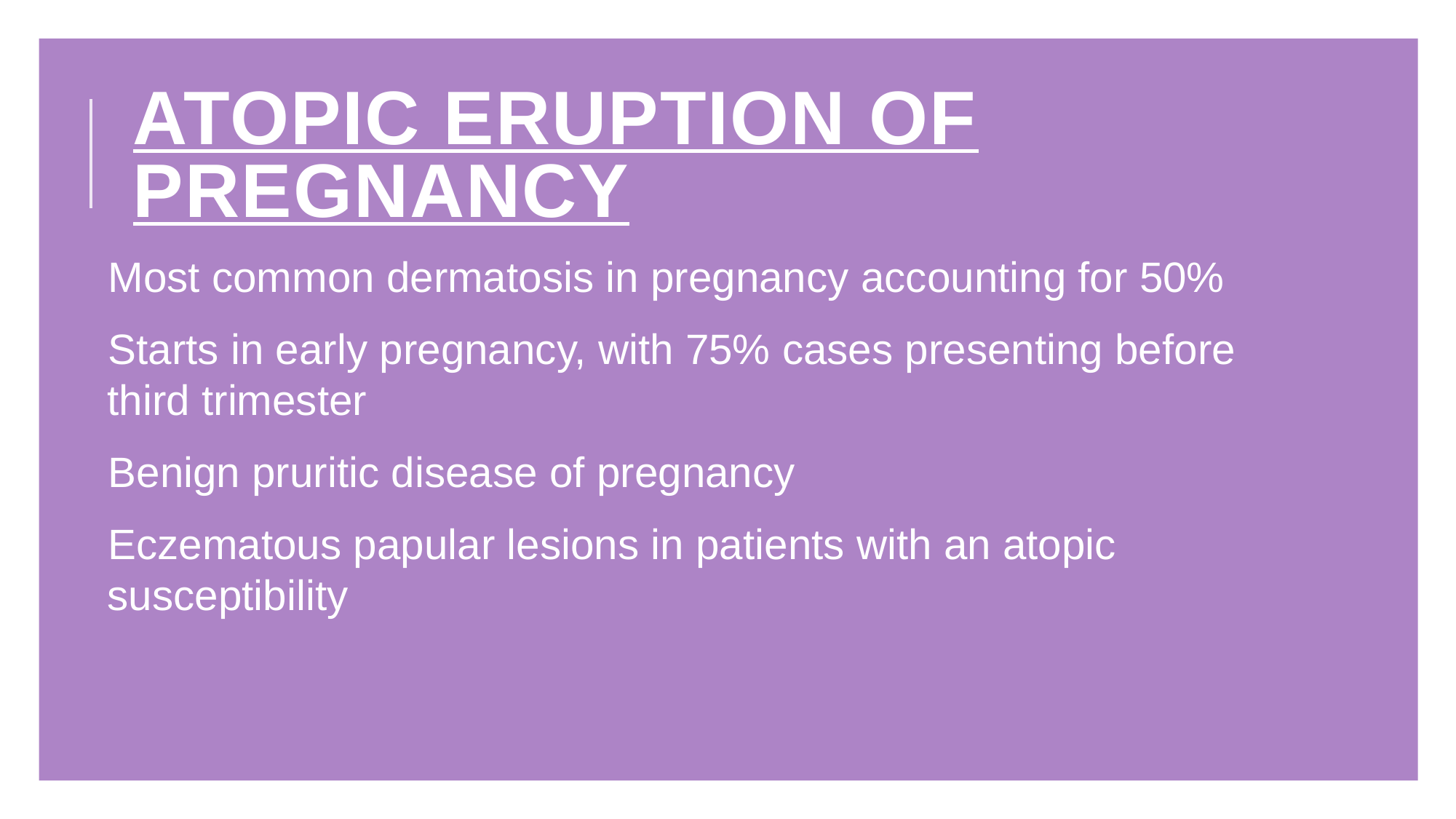

# Atopic eruption of pregnancy
Most common dermatosis in pregnancy accounting for 50%
Starts in early pregnancy, with 75% cases presenting before third trimester
Benign pruritic disease of pregnancy
Eczematous papular lesions in patients with an atopic susceptibility